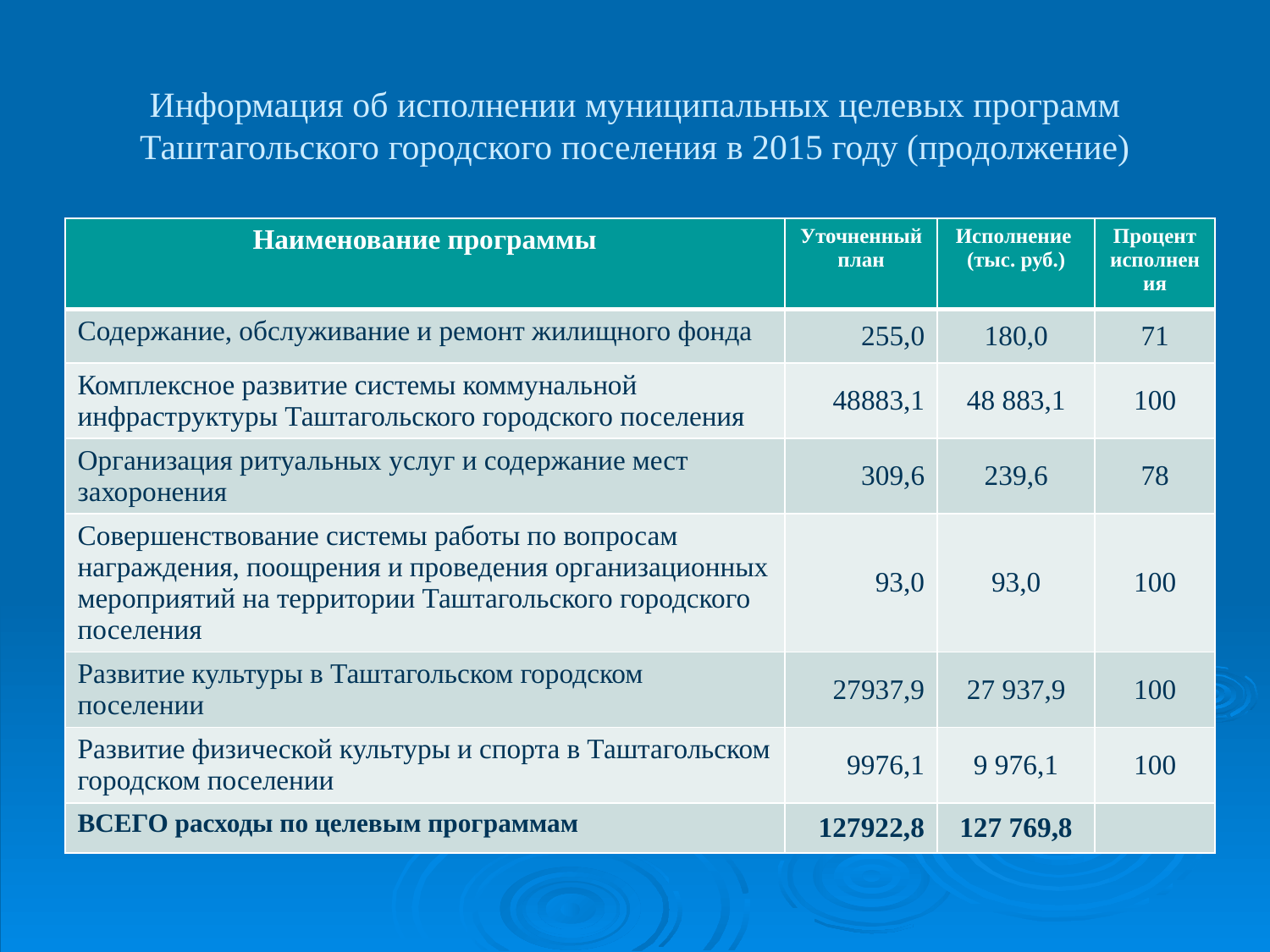

# Информация об исполнении муниципальных целевых программ Таштагольского городского поселения в 2015 году (продолжение)
| Наименование программы | Уточненный план | Исполнение (тыс. руб.) | Процент исполнения |
| --- | --- | --- | --- |
| Содержание, обслуживание и ремонт жилищного фонда | 255,0 | 180,0 | 71 |
| Комплексное развитие системы коммунальной инфраструктуры Таштагольского городского поселения | 48883,1 | 48 883,1 | 100 |
| Организация ритуальных услуг и содержание мест захоронения | 309,6 | 239,6 | 78 |
| Совершенствование системы работы по вопросам награждения, поощрения и проведения организационных мероприятий на территории Таштагольского городского поселения | 93,0 | 93,0 | 100 |
| Развитие культуры в Таштагольском городском поселении | 27937,9 | 27 937,9 | 100 |
| Развитие физической культуры и спорта в Таштагольском городском поселении | 9976,1 | 9 976,1 | 100 |
| ВСЕГО расходы по целевым программам | 127922,8 | 127 769,8 |  |